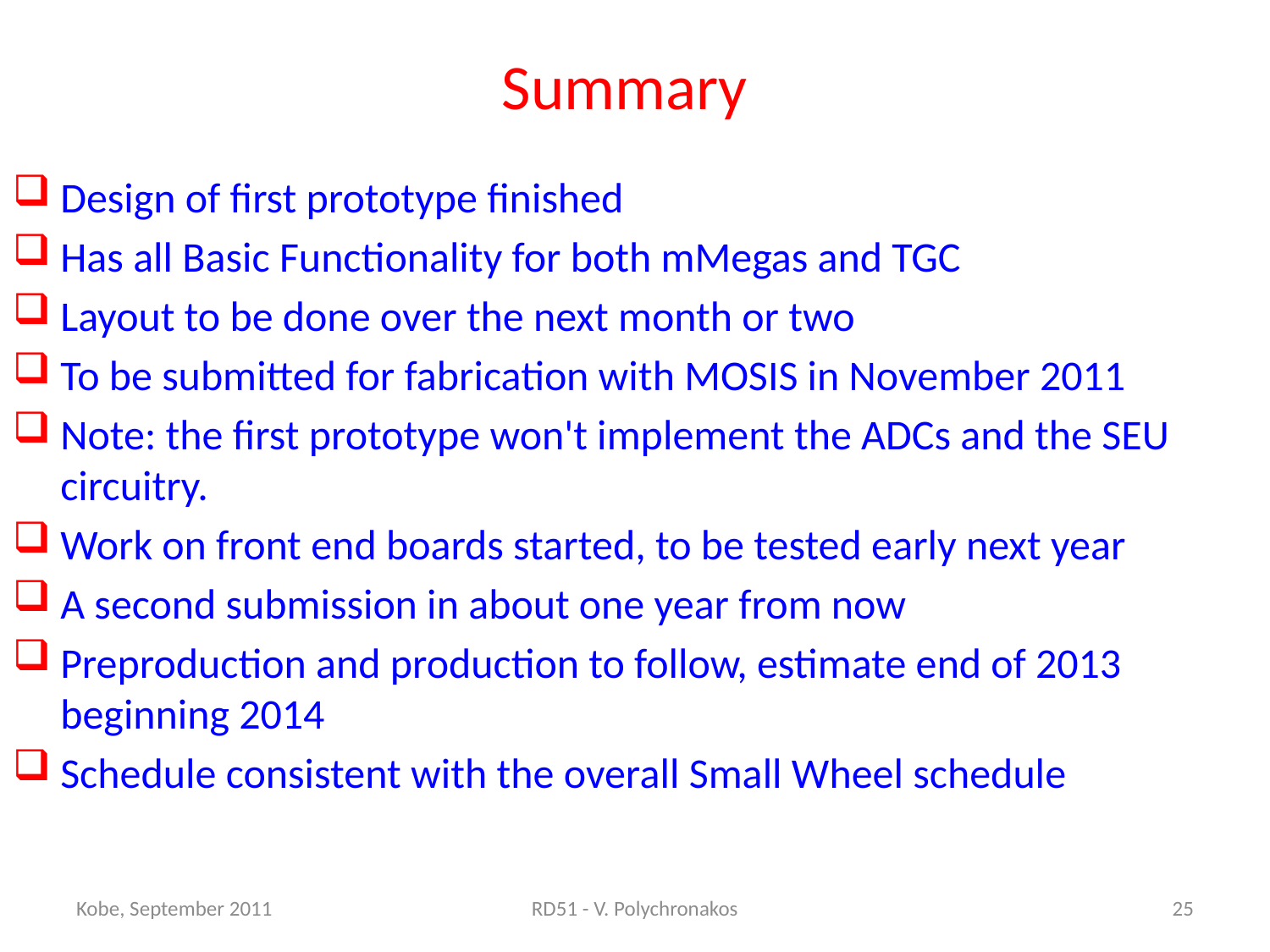

# Summary
Design of first prototype finished
Has all Basic Functionality for both mMegas and TGC
Layout to be done over the next month or two
To be submitted for fabrication with MOSIS in November 2011
Note: the first prototype won't implement the ADCs and the SEU circuitry.
Work on front end boards started, to be tested early next year
A second submission in about one year from now
Preproduction and production to follow, estimate end of 2013 beginning 2014
Schedule consistent with the overall Small Wheel schedule
Kobe, September 2011
RD51 - V. Polychronakos
25